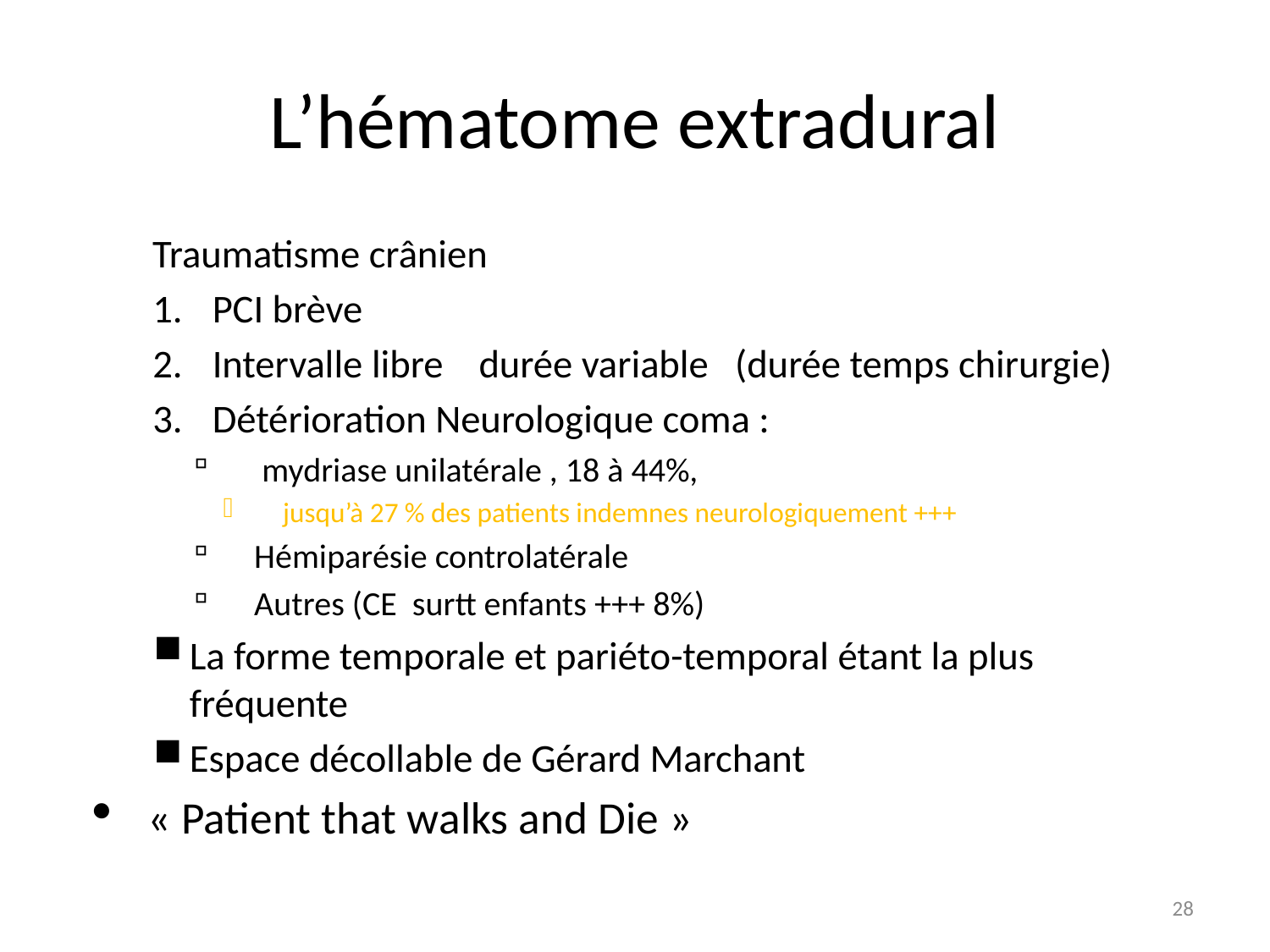

# L’hématome extradural
Traumatisme crânien
PCI brève
Intervalle libre    durée variable   (durée temps chirurgie)
Détérioration Neurologique coma :
 mydriase unilatérale , 18 à 44%,
jusqu’à 27 % des patients indemnes neurologiquement +++
Hémiparésie controlatérale
Autres (CE  surtt enfants +++ 8%)
La forme temporale et pariéto-temporal étant la plus fréquente
Espace décollable de Gérard Marchant
« Patient that walks and Die »

28